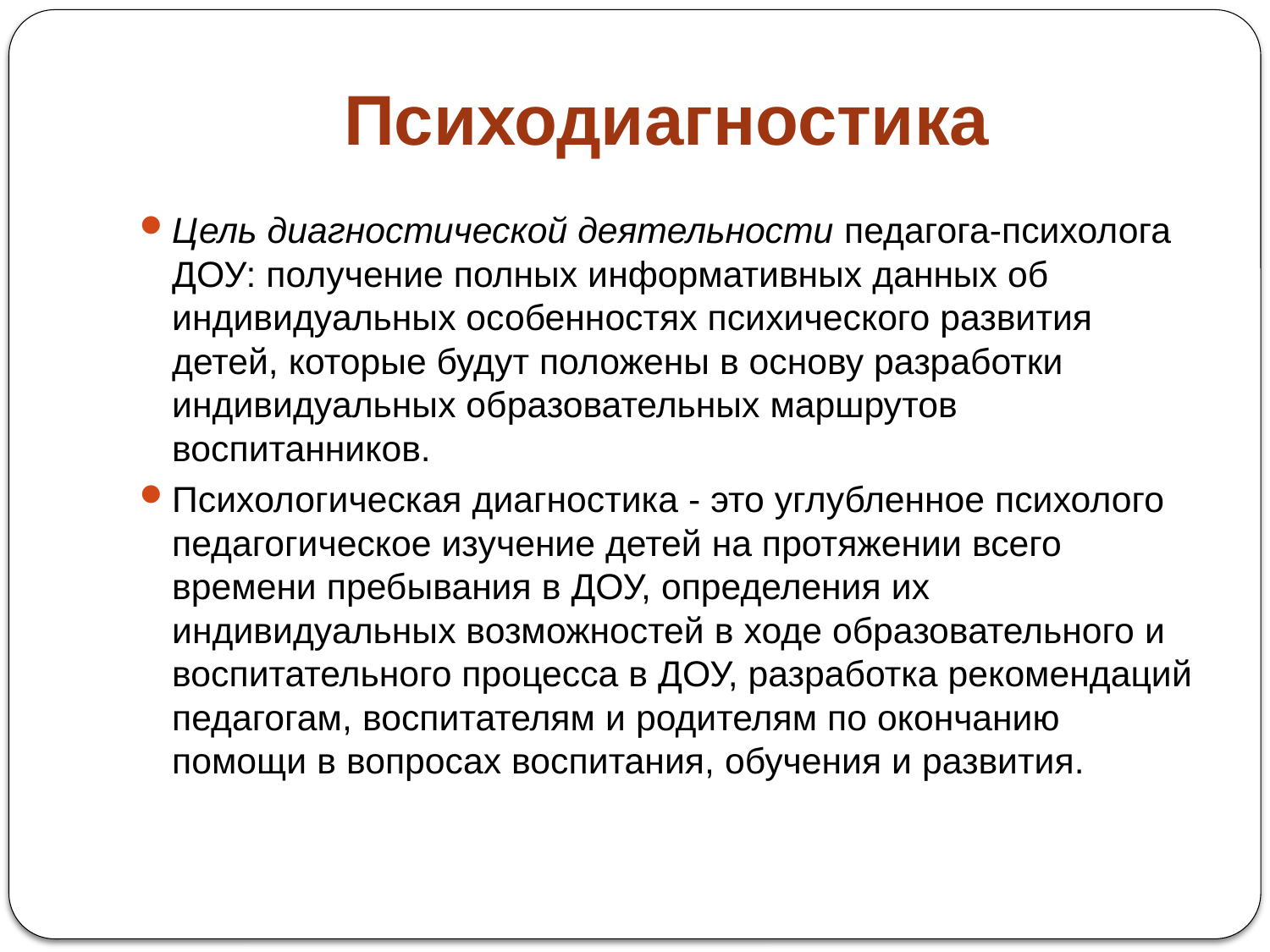

# Психодиагностика
Цель диагностической деятельности педагога-психолога ДОУ: получение полных информативных данных об индивидуальных особенностях психического развития детей, которые будут положены в основу разработки индивидуальных образовательных маршрутов воспитанников.
Психологическая диагностика - это углубленное психолого­педагогическое изучение детей на протяжении всего времени пребывания в ДОУ, определения их индивидуальных возможностей в ходе образовательного и воспитательного процесса в ДОУ, разработка рекомендаций педагогам, воспитателям и родителям по окончанию помощи в вопросах воспитания, обучения и развития.